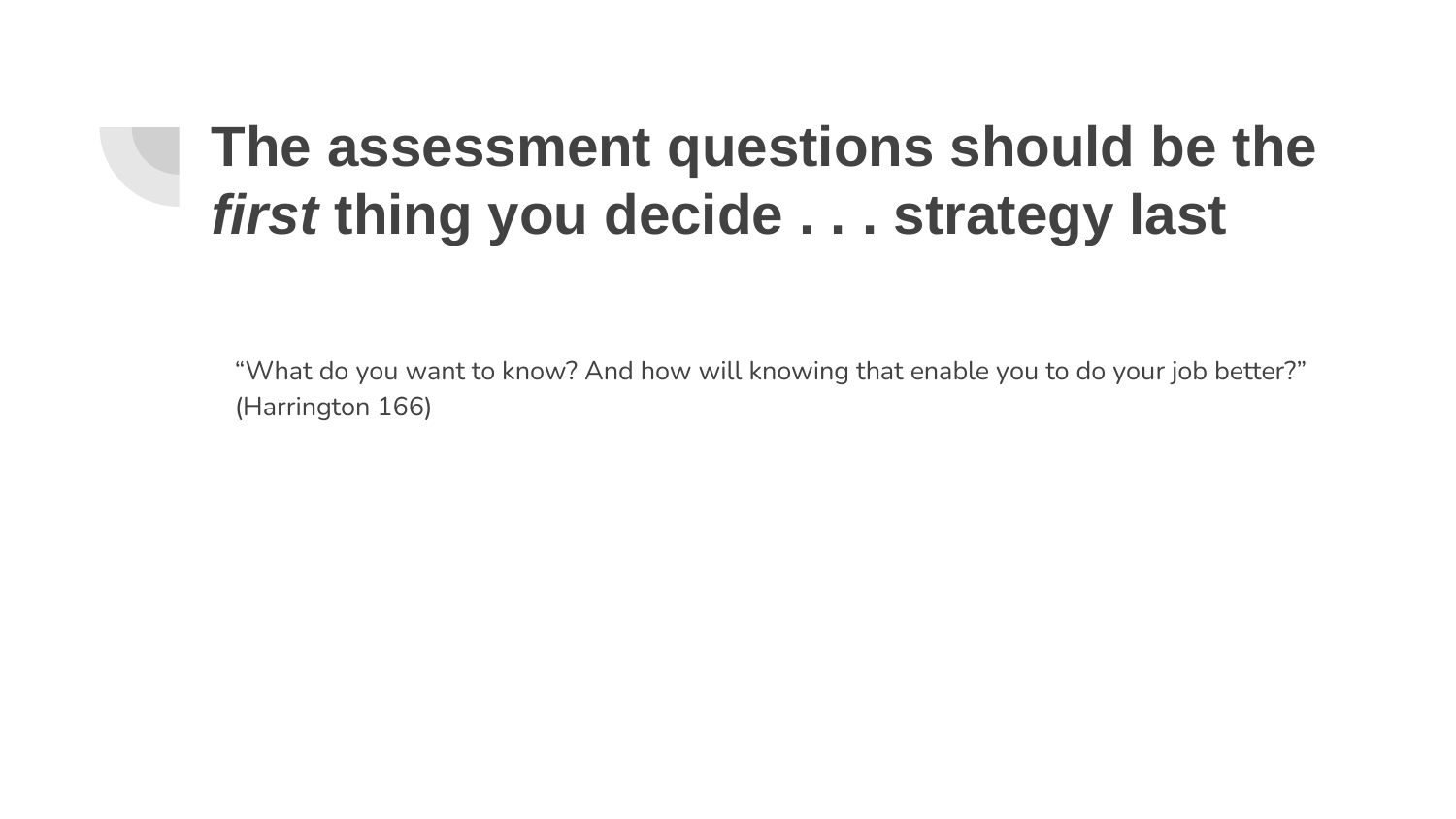

# The assessment questions should be the first thing you decide . . . strategy last
“What do you want to know? And how will knowing that enable you to do your job better?” (Harrington 166)